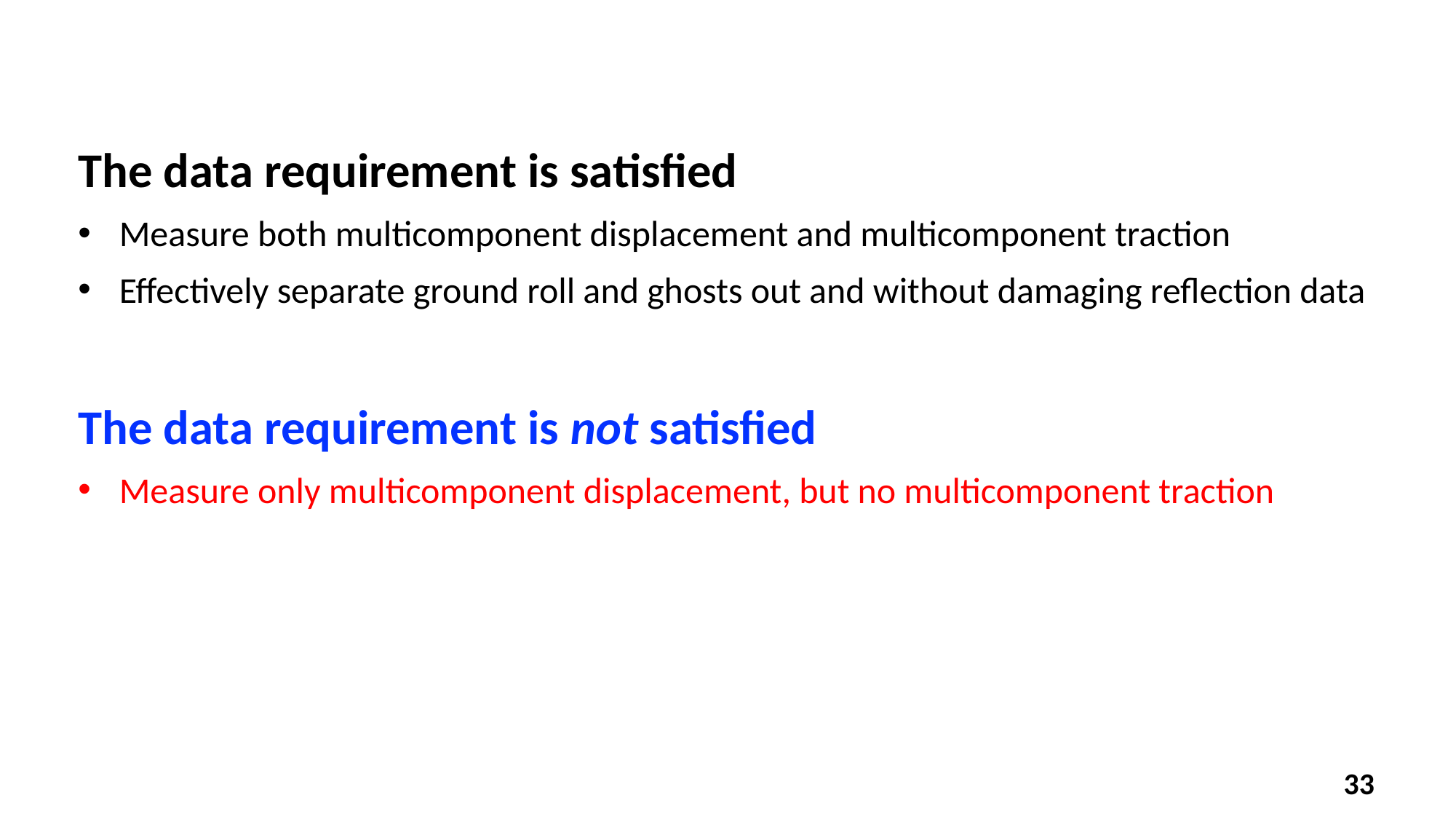

The data requirement is satisfied
Measure both multicomponent displacement and multicomponent traction
Effectively separate ground roll and ghosts out and without damaging reflection data
The data requirement is not satisfied
Measure only multicomponent displacement, but no multicomponent traction
Effectively separate ground roll and ghosts out and without damaging reflection data
33